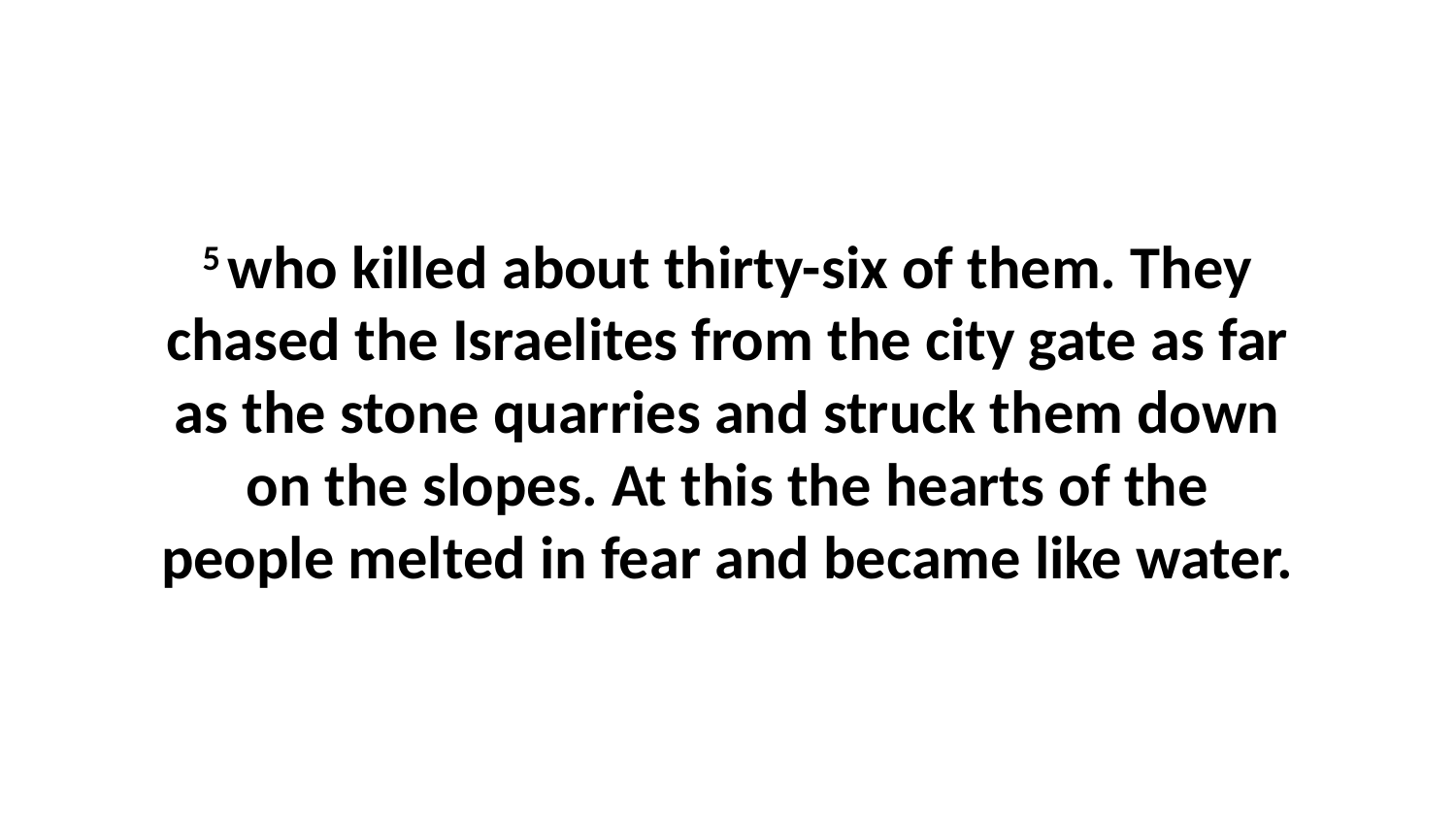

5 who killed about thirty-six of them. They chased the Israelites from the city gate as far as the stone quarries and struck them down on the slopes. At this the hearts of the people melted in fear and became like water.